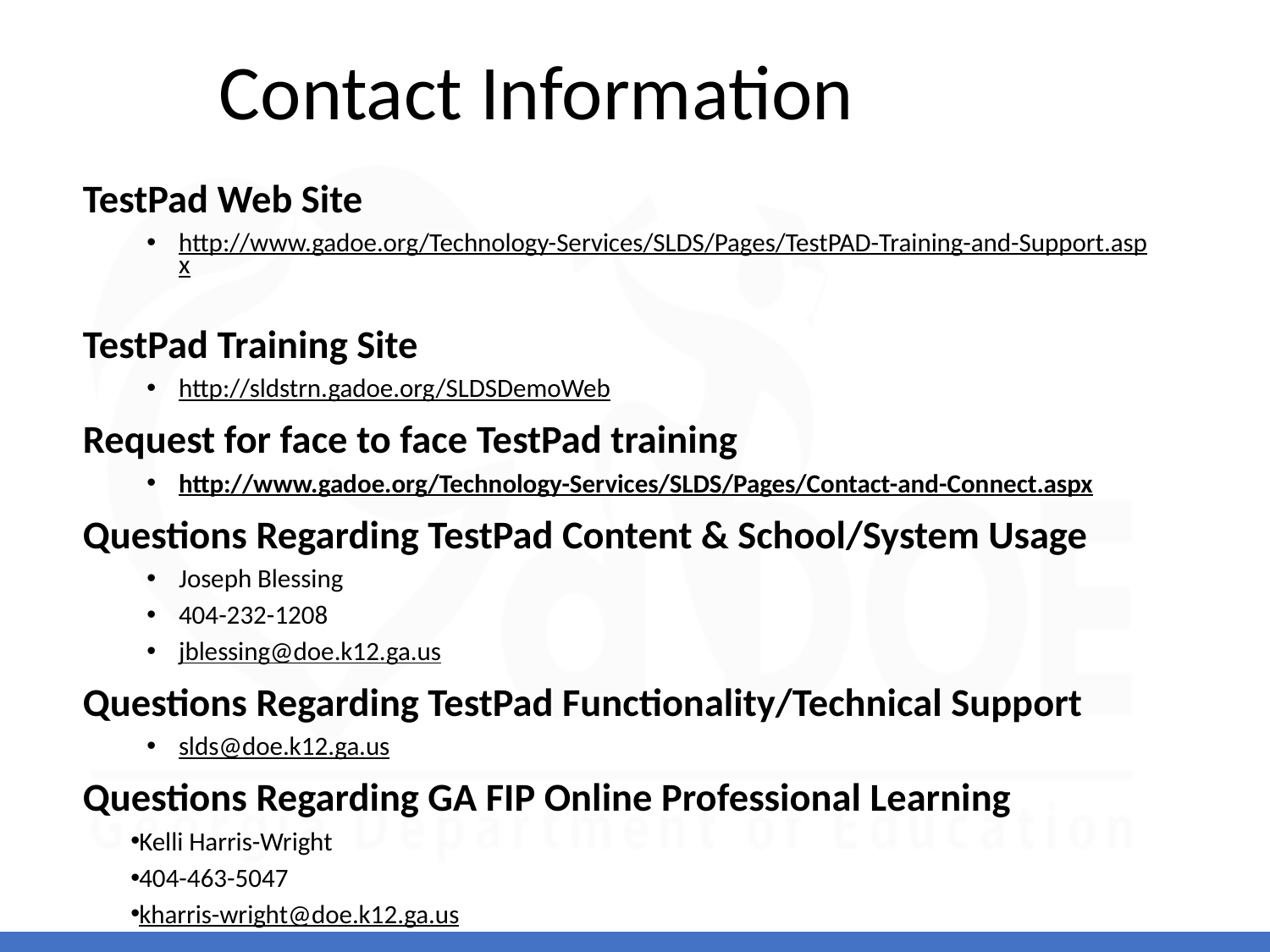

# Contact Information
TestPad Web Site
http://www.gadoe.org/Technology-Services/SLDS/Pages/TestPAD-Training-and-Support.aspx
TestPad Training Site
http://sldstrn.gadoe.org/SLDSDemoWeb
Request for face to face TestPad training
http://www.gadoe.org/Technology-Services/SLDS/Pages/Contact-and-Connect.aspx
Questions Regarding TestPad Content & School/System Usage
Joseph Blessing
404-232-1208
jblessing@doe.k12.ga.us
Questions Regarding TestPad Functionality/Technical Support
slds@doe.k12.ga.us
Questions Regarding GA FIP Online Professional Learning
Kelli Harris-Wright
404-463-5047
kharris-wright@doe.k12.ga.us